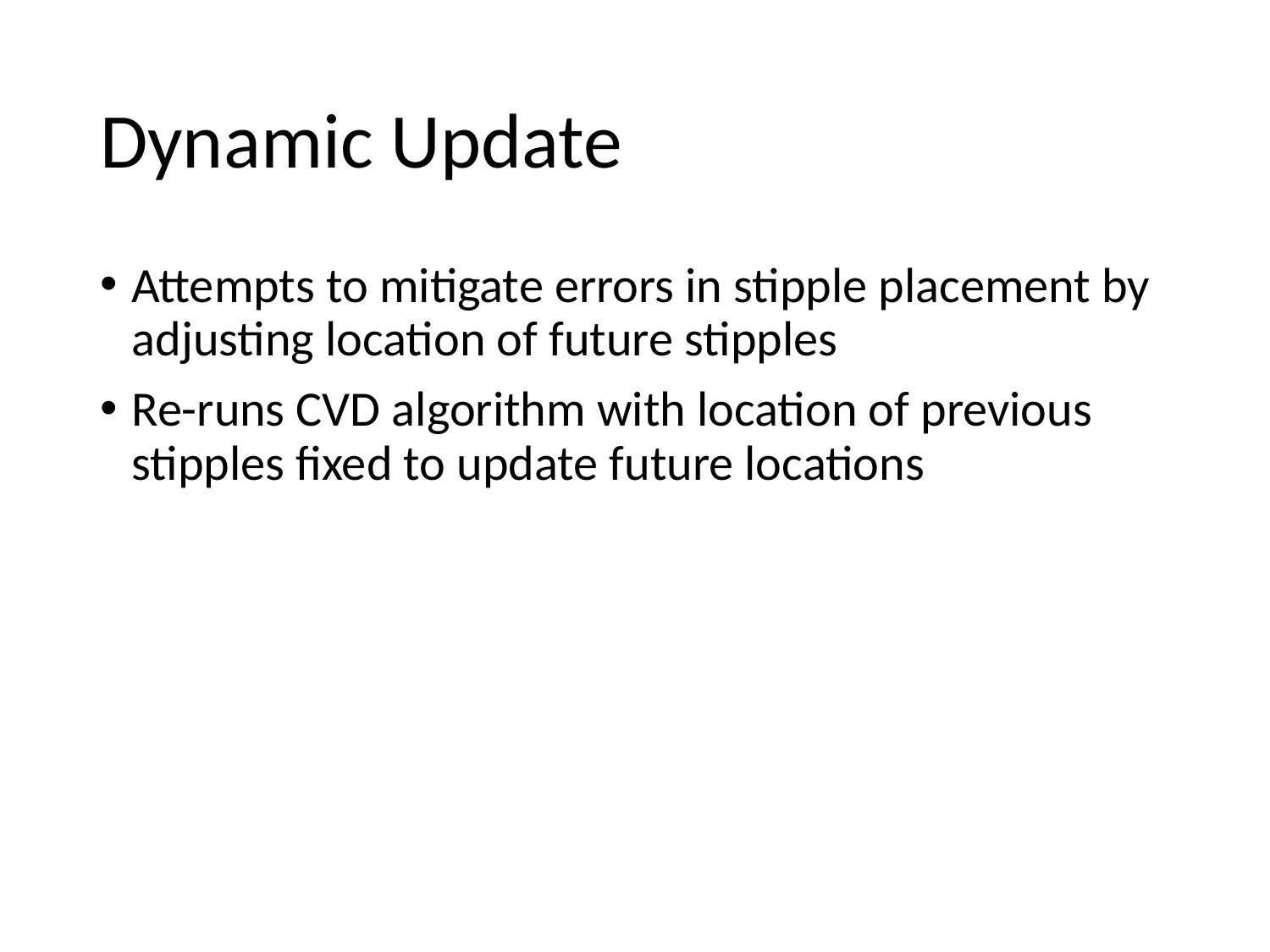

# Dynamic Update
Attempts to mitigate errors in stipple placement by adjusting location of future stipples
Re-runs CVD algorithm with location of previous stipples fixed to update future locations